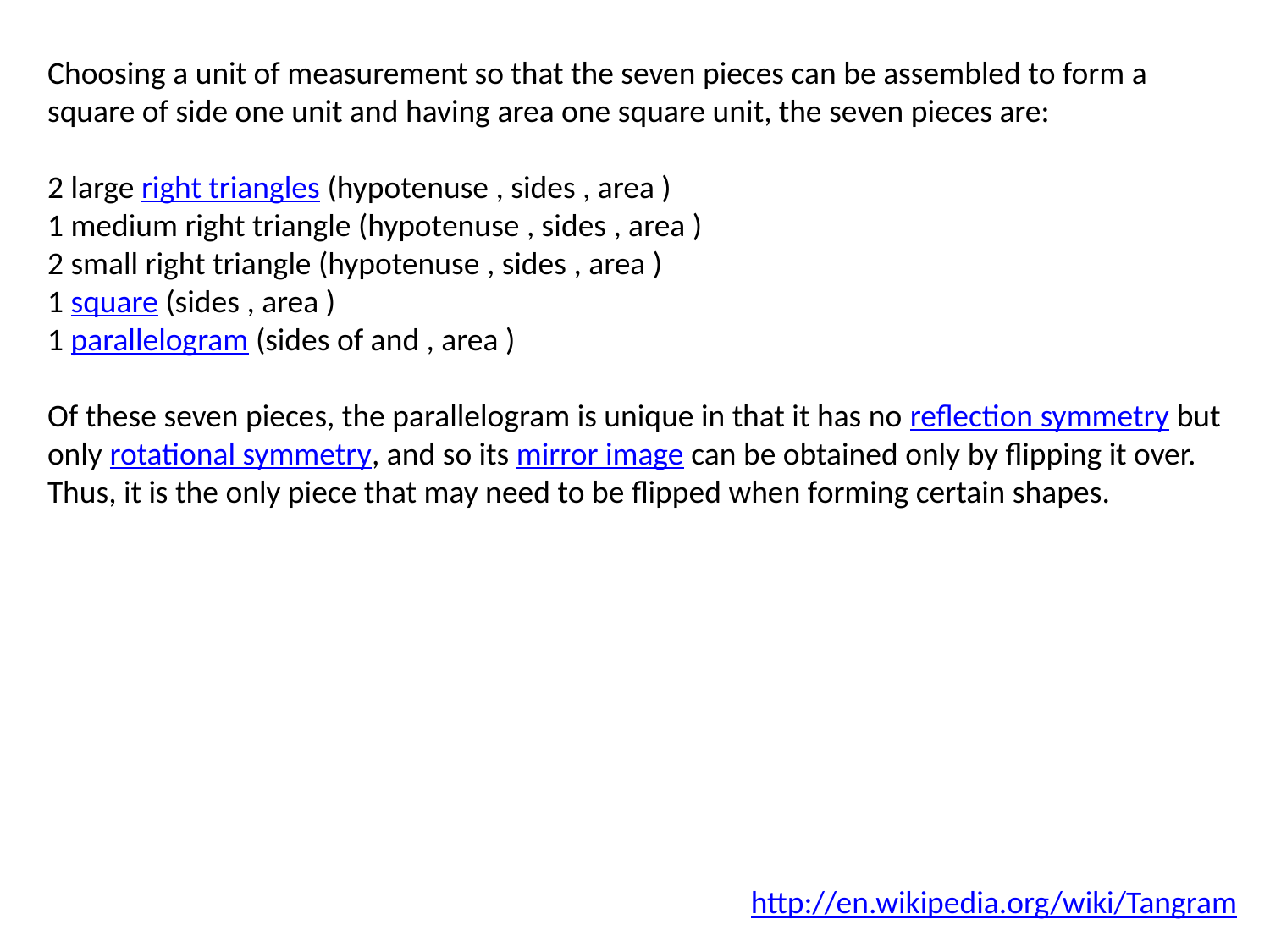

Choosing a unit of measurement so that the seven pieces can be assembled to form a square of side one unit and having area one square unit, the seven pieces are:

2 large right triangles (hypotenuse , sides , area )
1 medium right triangle (hypotenuse , sides , area )
2 small right triangle (hypotenuse , sides , area )
1 square (sides , area )
1 parallelogram (sides of and , area )

Of these seven pieces, the parallelogram is unique in that it has no reflection symmetry but only rotational symmetry, and so its mirror image can be obtained only by flipping it over. Thus, it is the only piece that may need to be flipped when forming certain shapes.

http://en.wikipedia.org/wiki/Tangram